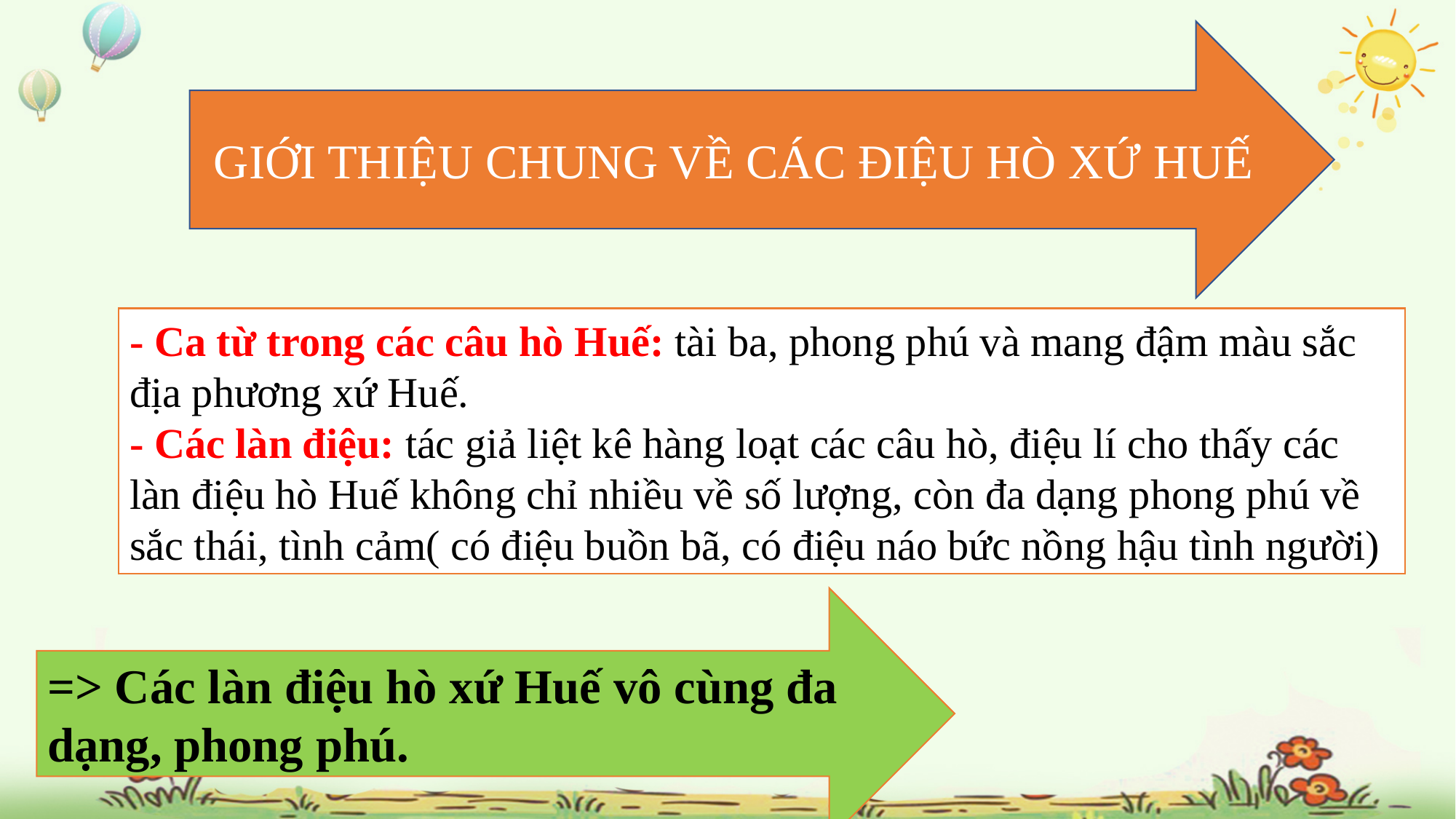

GIỚI THIỆU CHUNG VỀ CÁC ĐIỆU HÒ XỨ HUẾ
- Ca từ trong các câu hò Huế: tài ba, phong phú và mang đậm màu sắc địa phương xứ Huế.
- Các làn điệu: tác giả liệt kê hàng loạt các câu hò, điệu lí cho thấy các làn điệu hò Huế không chỉ nhiều về số lượng, còn đa dạng phong phú về sắc thái, tình cảm( có điệu buồn bã, có điệu náo bức nồng hậu tình người)
=> Các làn điệu hò xứ Huế vô cùng đa dạng, phong phú.